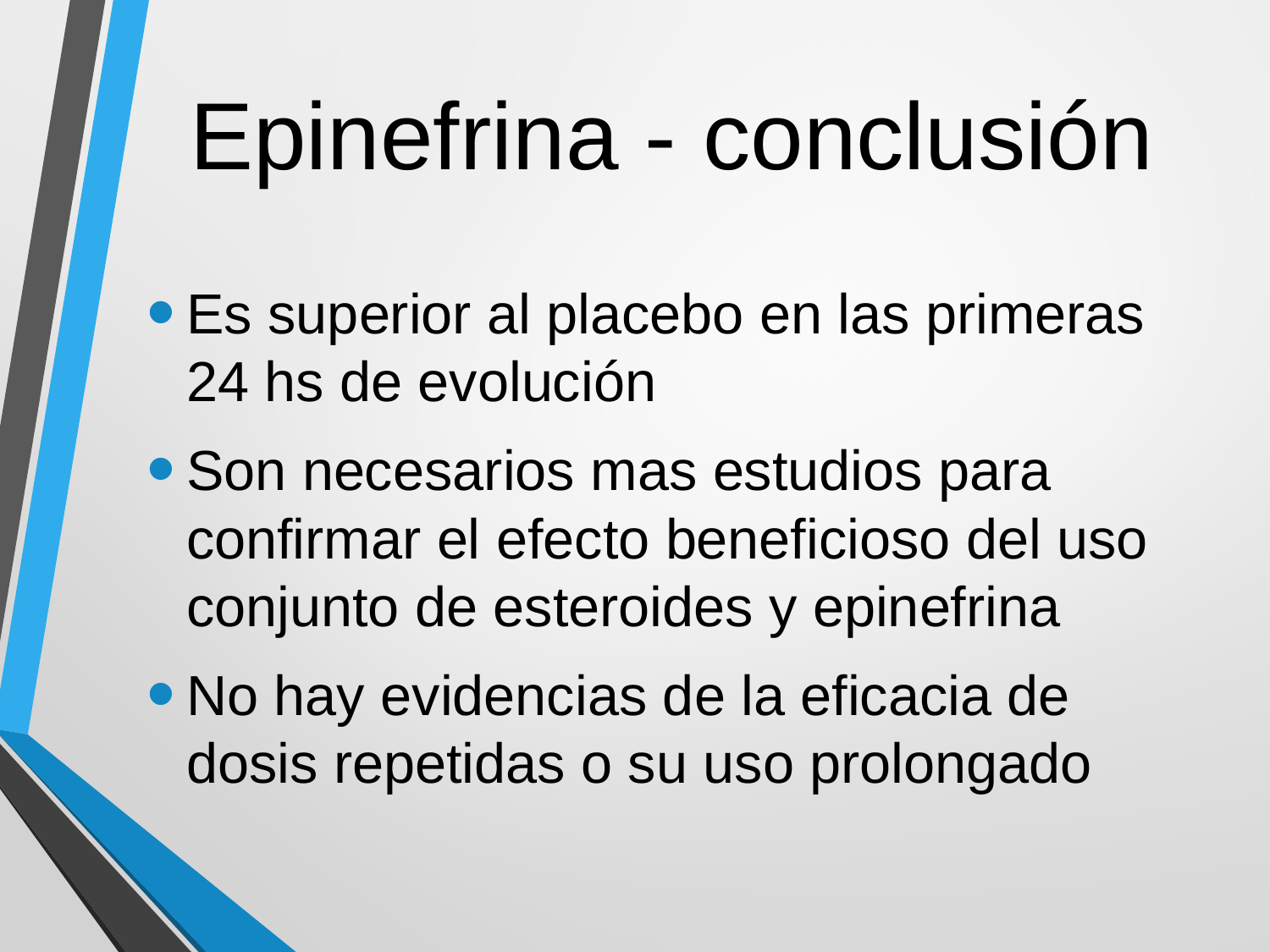

# Epinefrina - conclusión
Es superior al placebo en las primeras 24 hs de evolución
Son necesarios mas estudios para confirmar el efecto beneficioso del uso conjunto de esteroides y epinefrina
No hay evidencias de la eficacia de dosis repetidas o su uso prolongado